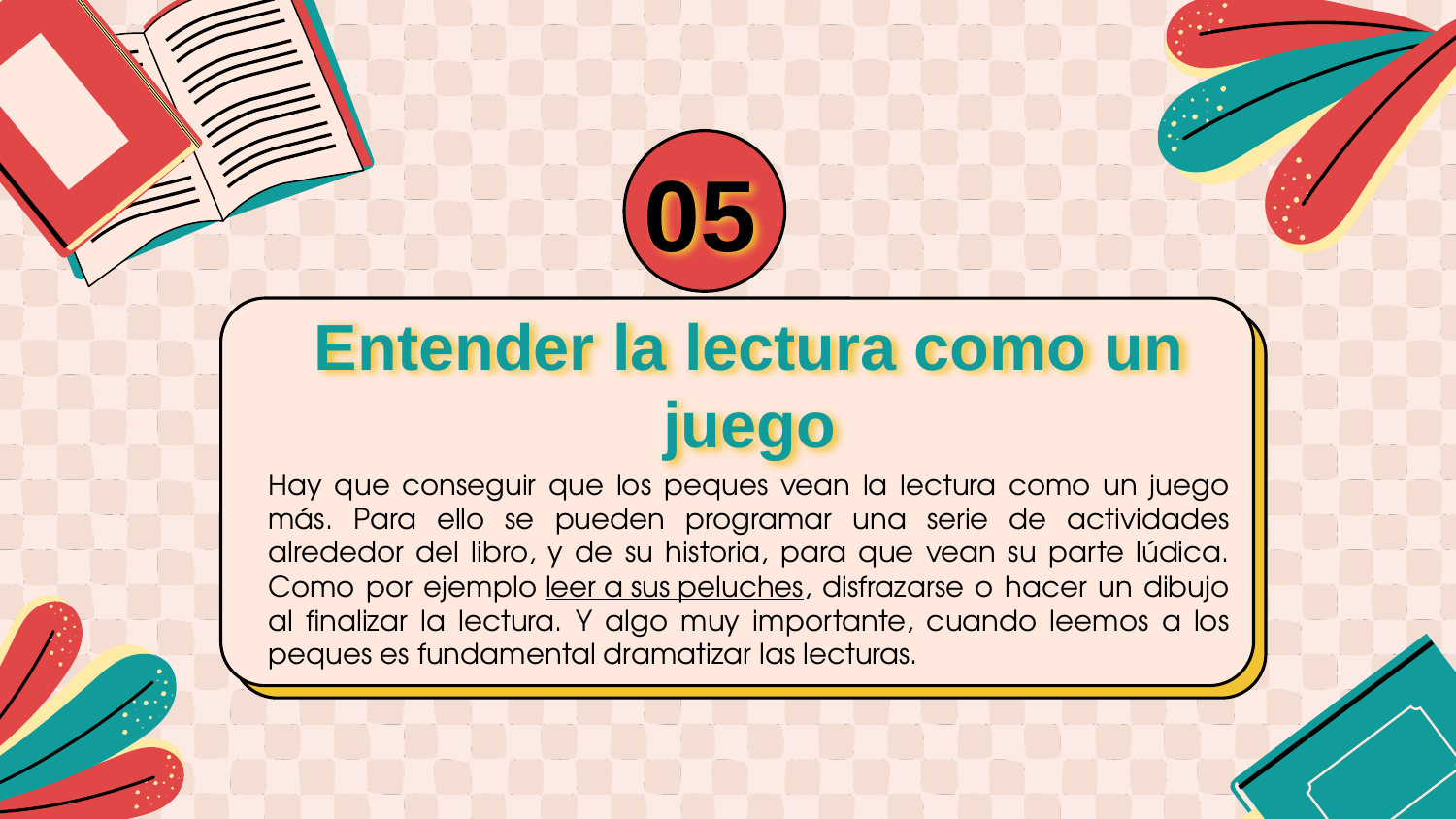

05

# Entender la lectura como un juego
Hay que conseguir que los peques vean la lectura como un juego más. Para ello se pueden programar una serie de actividades alrededor del libro, y de su historia, para que vean su parte lúdica. Como por ejemplo leer a sus peluches, disfrazarse o hacer un dibujo al finalizar la lectura. Y algo muy importante, cuando leemos a los peques es fundamental dramatizar las lecturas.